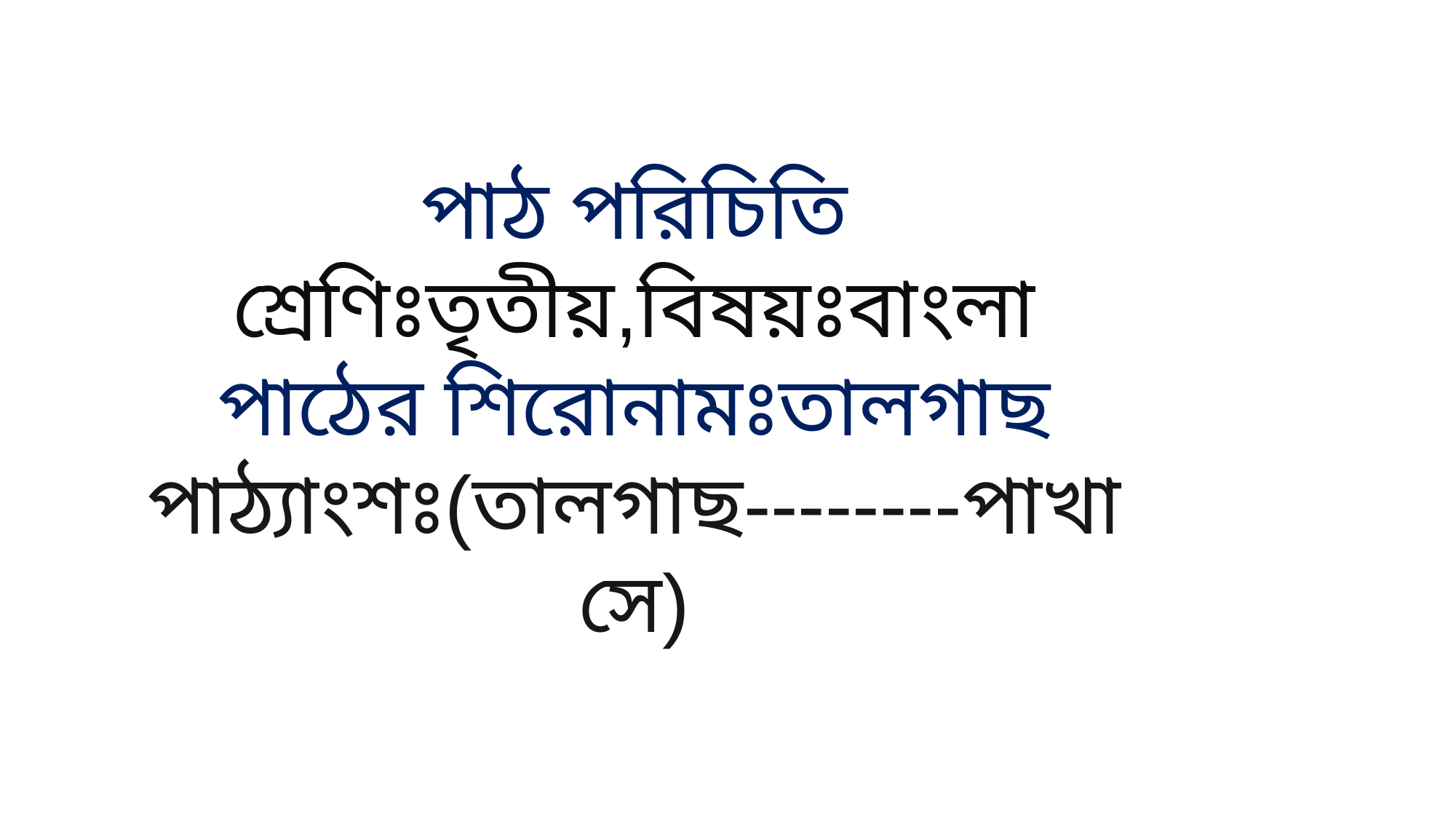

পাঠ পরিচিতি
শ্রেণিঃতৃতীয়,বিষয়ঃবাংলা
পাঠের শিরোনামঃতালগাছ
পাঠ্যাংশঃ(তালগাছ--------পাখা সে)